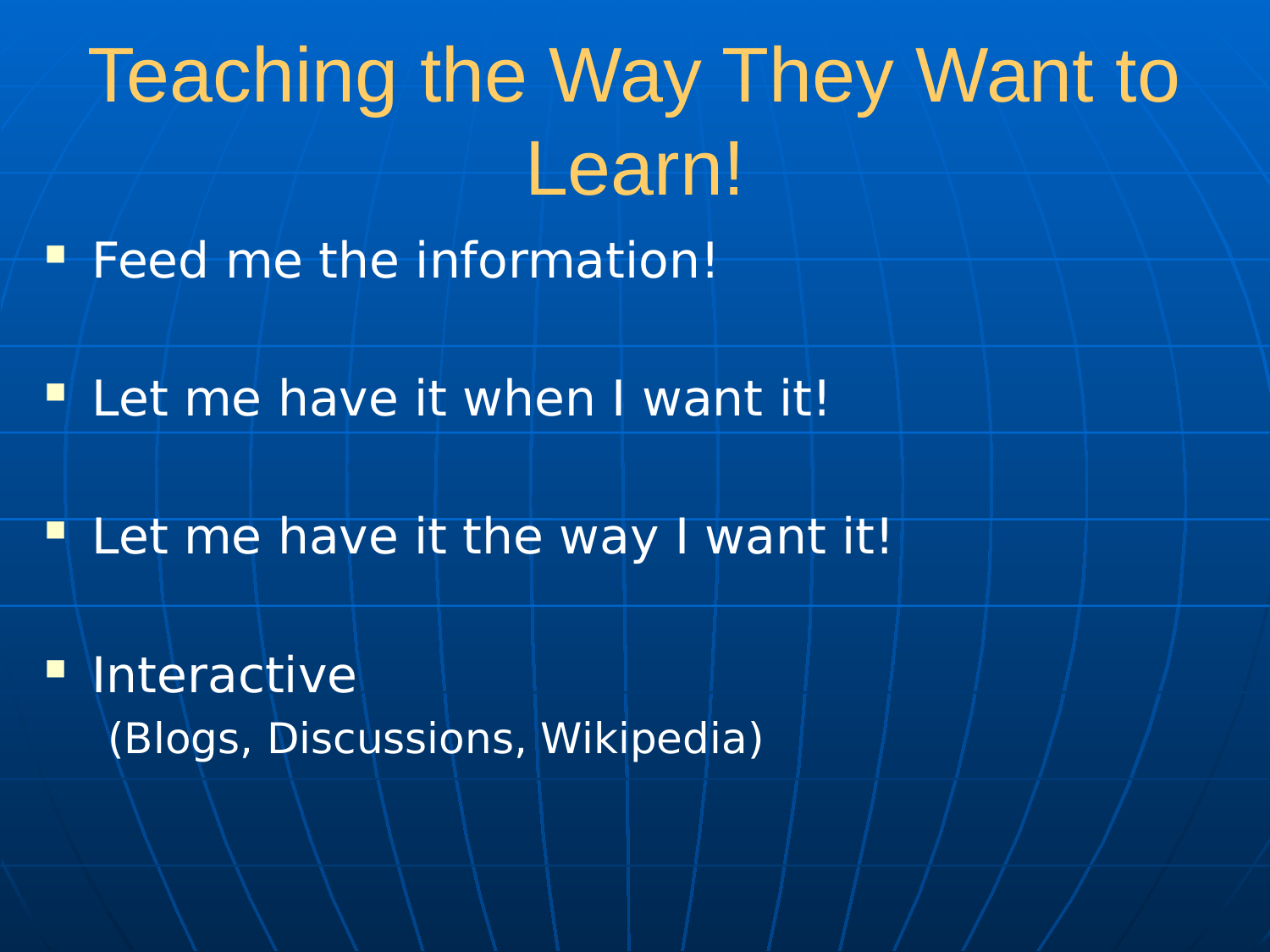

# Teaching the Way They Want to Learn!
Feed me the information!

Let me have it when I want it!

Let me have it the way I want it!

Interactive
(Blogs, Discussions, Wikipedia)